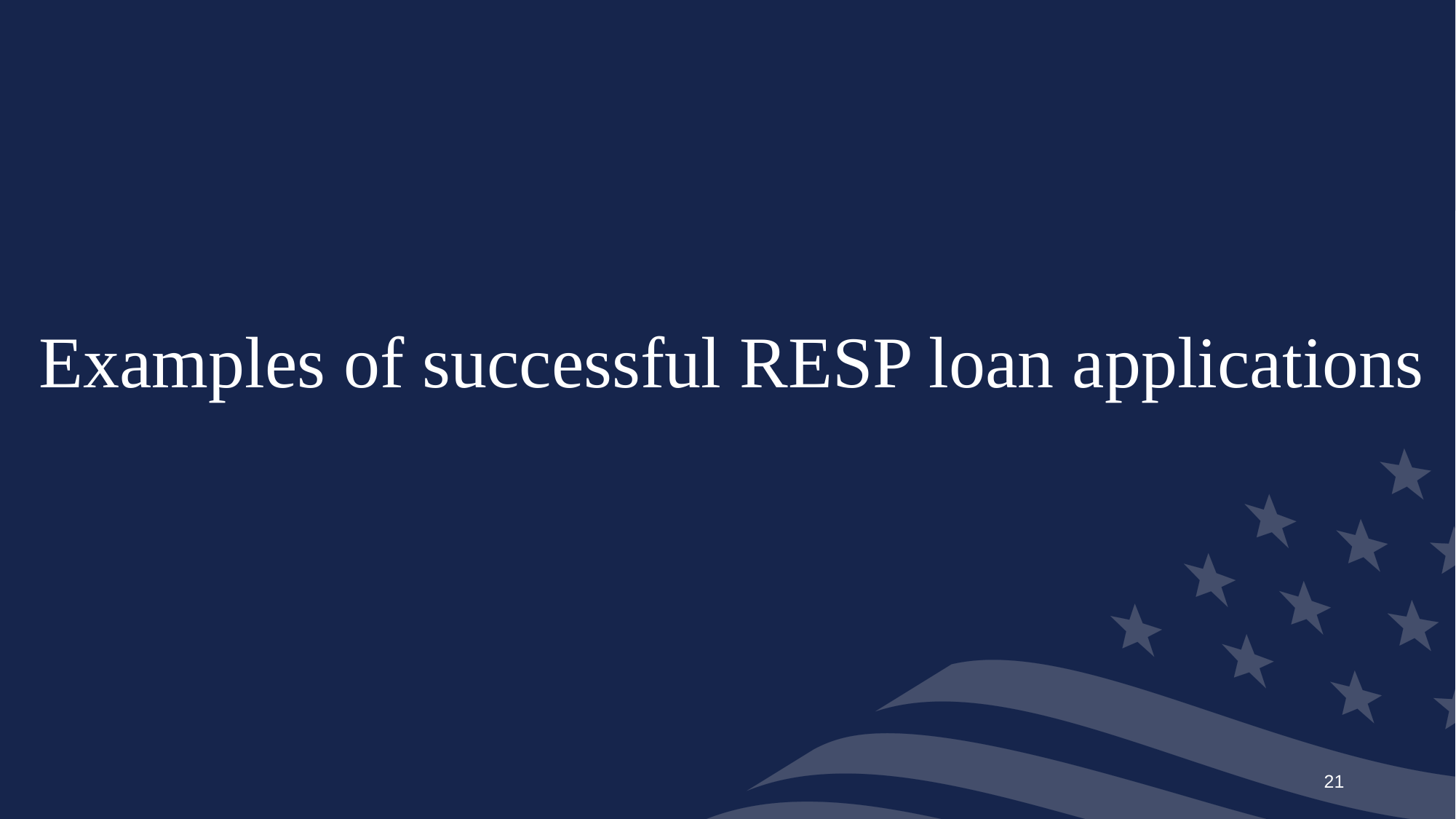

# Examples of successful RESP loan applications

21